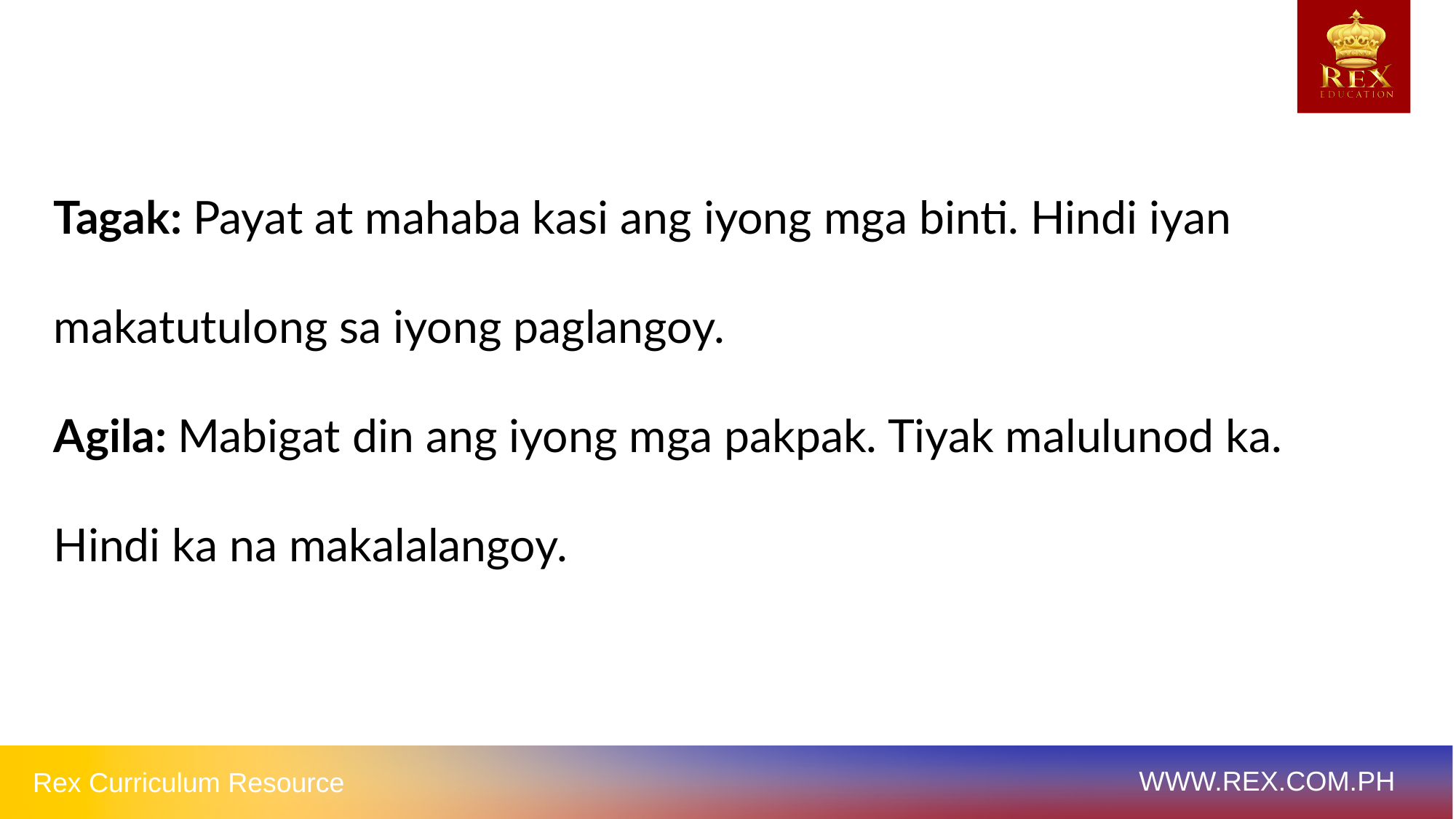

Tagak: Payat at mahaba kasi ang iyong mga binti. Hindi iyan
makatutulong sa iyong paglangoy.
Agila: Mabigat din ang iyong mga pakpak. Tiyak malulunod ka. Hindi ka na makalalangoy.